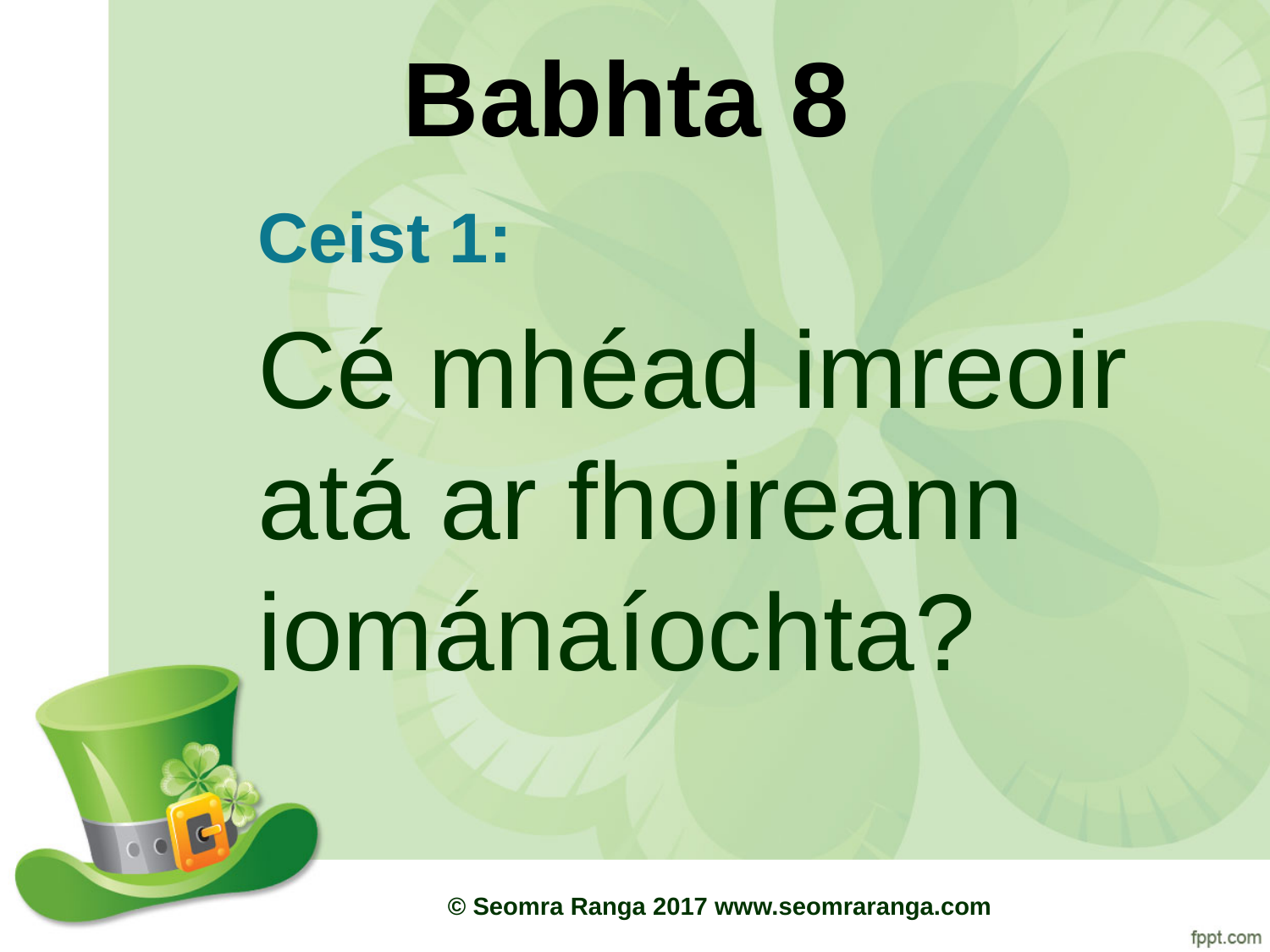

# Babhta 8
Ceist 1:
Cé mhéad imreoir atá ar fhoireann iománaíochta?
© Seomra Ranga 2017 www.seomraranga.com